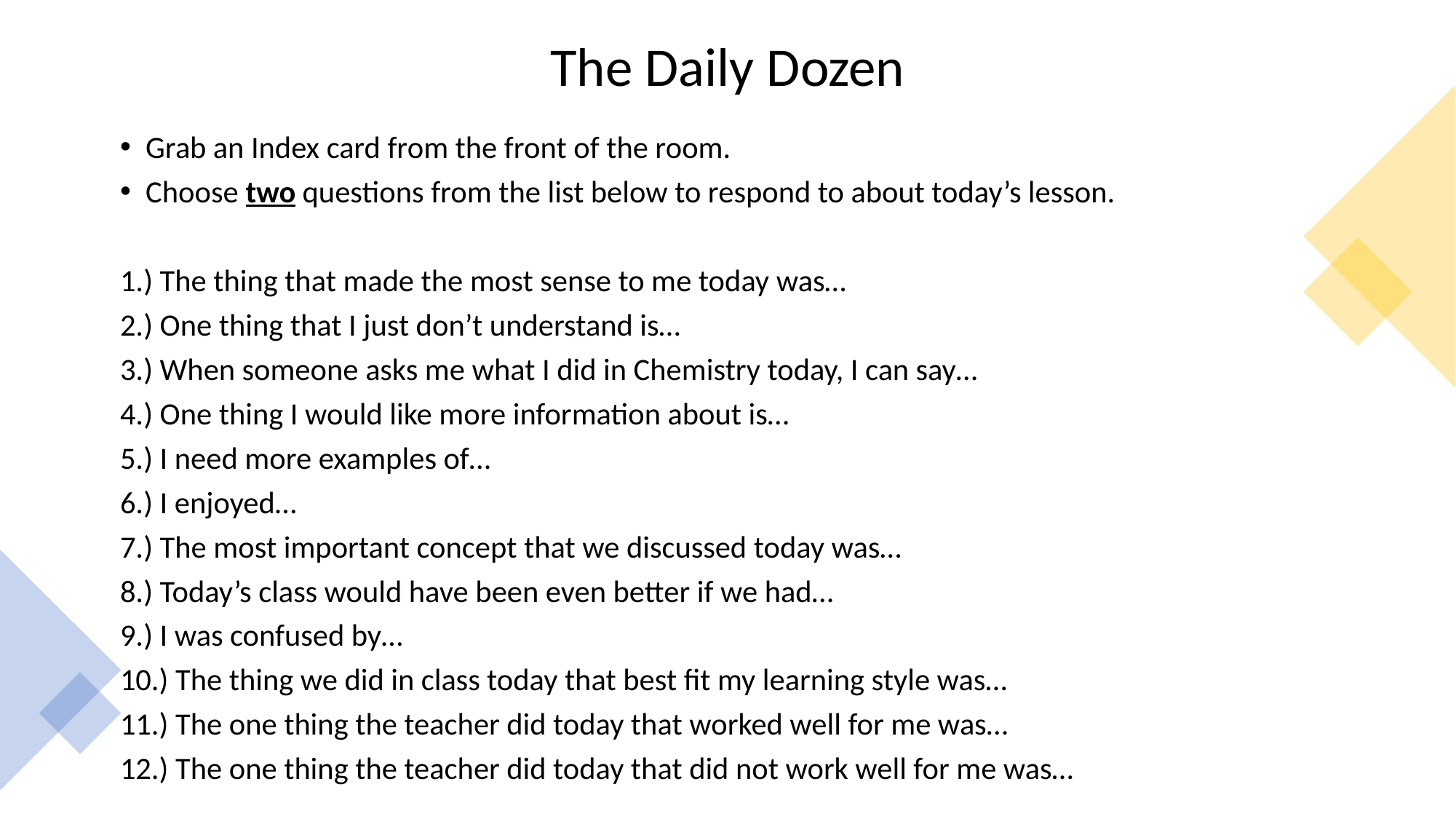

# The Daily Dozen
Grab an Index card from the front of the room.
Choose two questions from the list below to respond to about today’s lesson.

1.) The thing that made the most sense to me today was…
2.) One thing that I just don’t understand is…
3.) When someone asks me what I did in Chemistry today, I can say…
4.) One thing I would like more information about is…
5.) I need more examples of…
6.) I enjoyed…
7.) The most important concept that we discussed today was…
8.) Today’s class would have been even better if we had…
9.) I was confused by…
10.) The thing we did in class today that best fit my learning style was…
11.) The one thing the teacher did today that worked well for me was…
12.) The one thing the teacher did today that did not work well for me was…